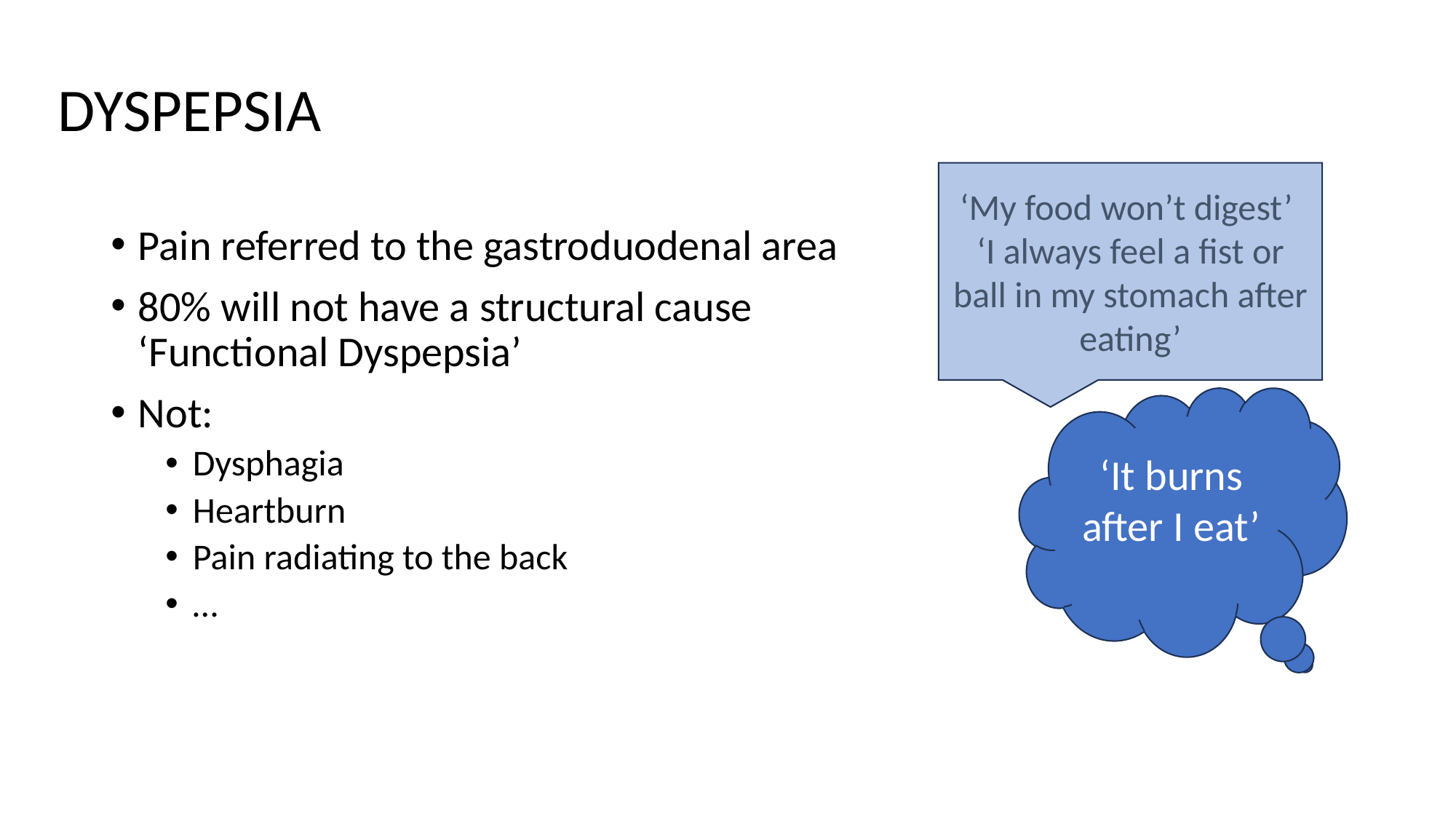

# DYSPEPSIA
‘My food won’t digest’
‘I always feel a fist or ball in my stomach after eating’
Pain referred to the gastroduodenal area
80% will not have a structural cause ‘Functional Dyspepsia’
Not:
Dysphagia
Heartburn
Pain radiating to the back
…

‘It burns after I eat’